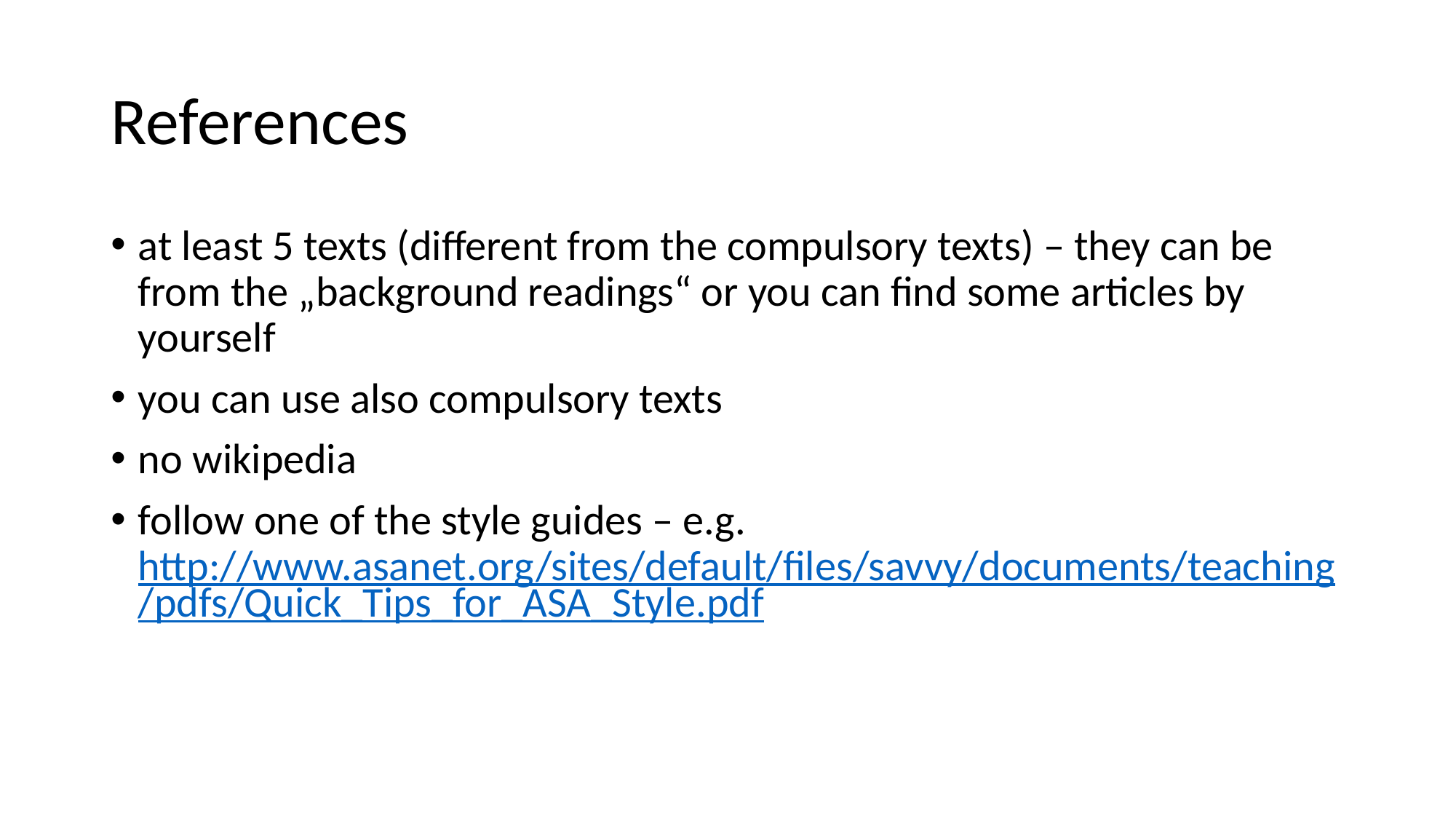

# References
at least 5 texts (different from the compulsory texts) – they can be from the „background readings“ or you can find some articles by yourself
you can use also compulsory texts
no wikipedia
follow one of the style guides – e.g. http://www.asanet.org/sites/default/files/savvy/documents/teaching/pdfs/Quick_Tips_for_ASA_Style.pdf